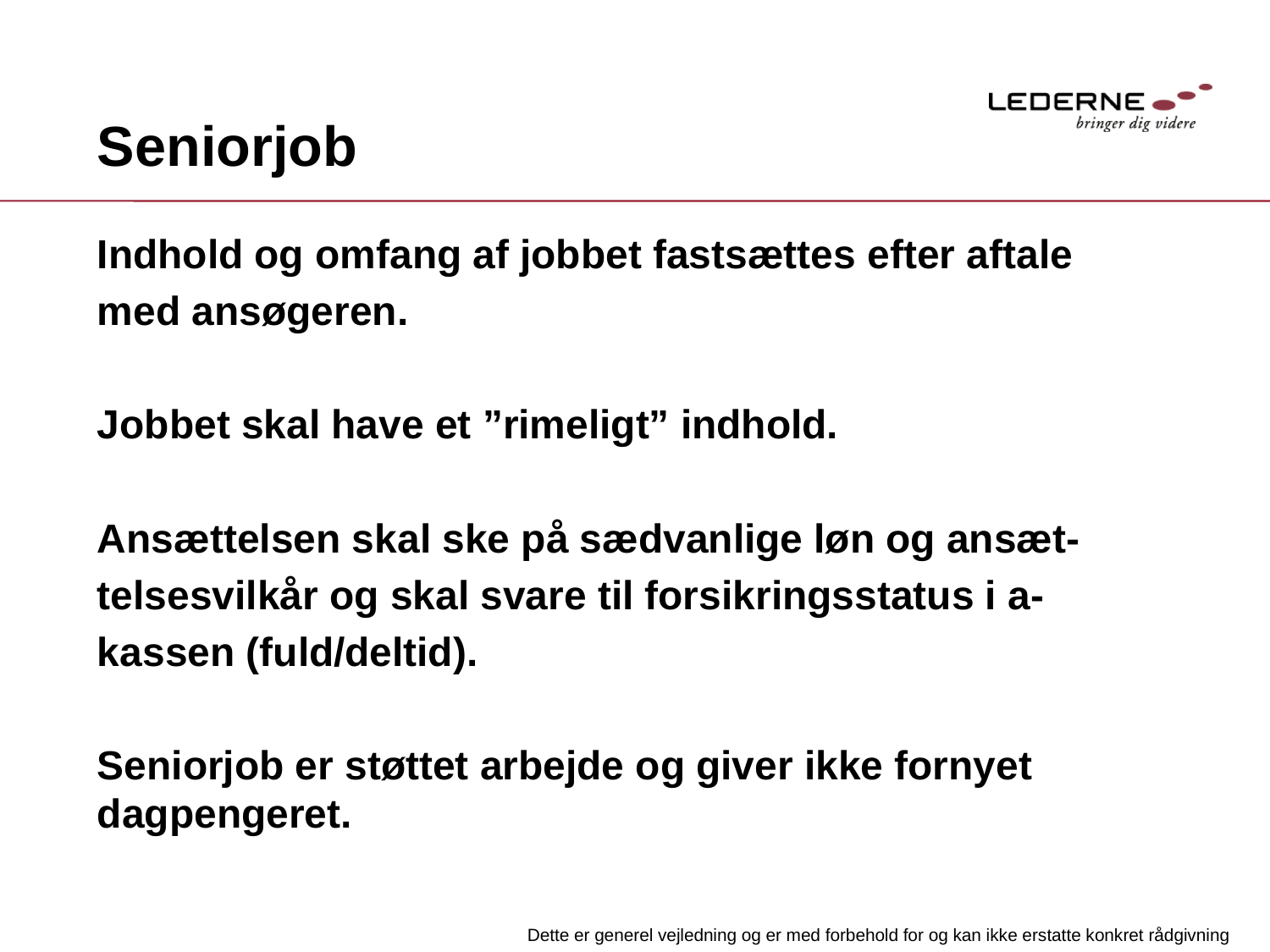

# Seniorjob
Indhold og omfang af jobbet fastsættes efter aftale
med ansøgeren.

Jobbet skal have et ”rimeligt” indhold.

Ansættelsen skal ske på sædvanlige løn og ansæt-
telsesvilkår og skal svare til forsikringsstatus i a-
kassen (fuld/deltid).

Seniorjob er støttet arbejde og giver ikke fornyet dagpengeret.